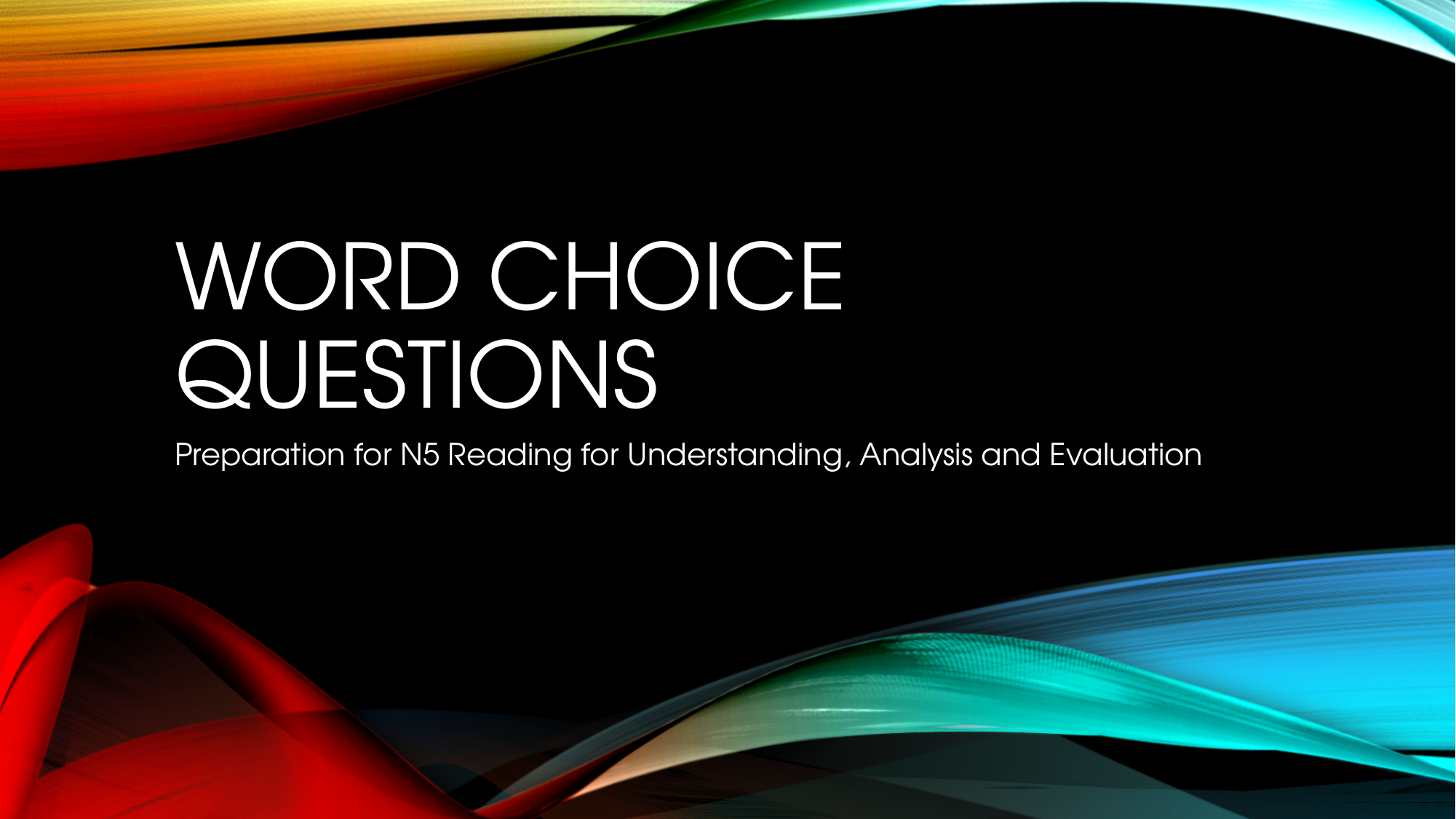

# Word choice questions
Preparation for N5 Reading for Understanding, Analysis and Evaluation